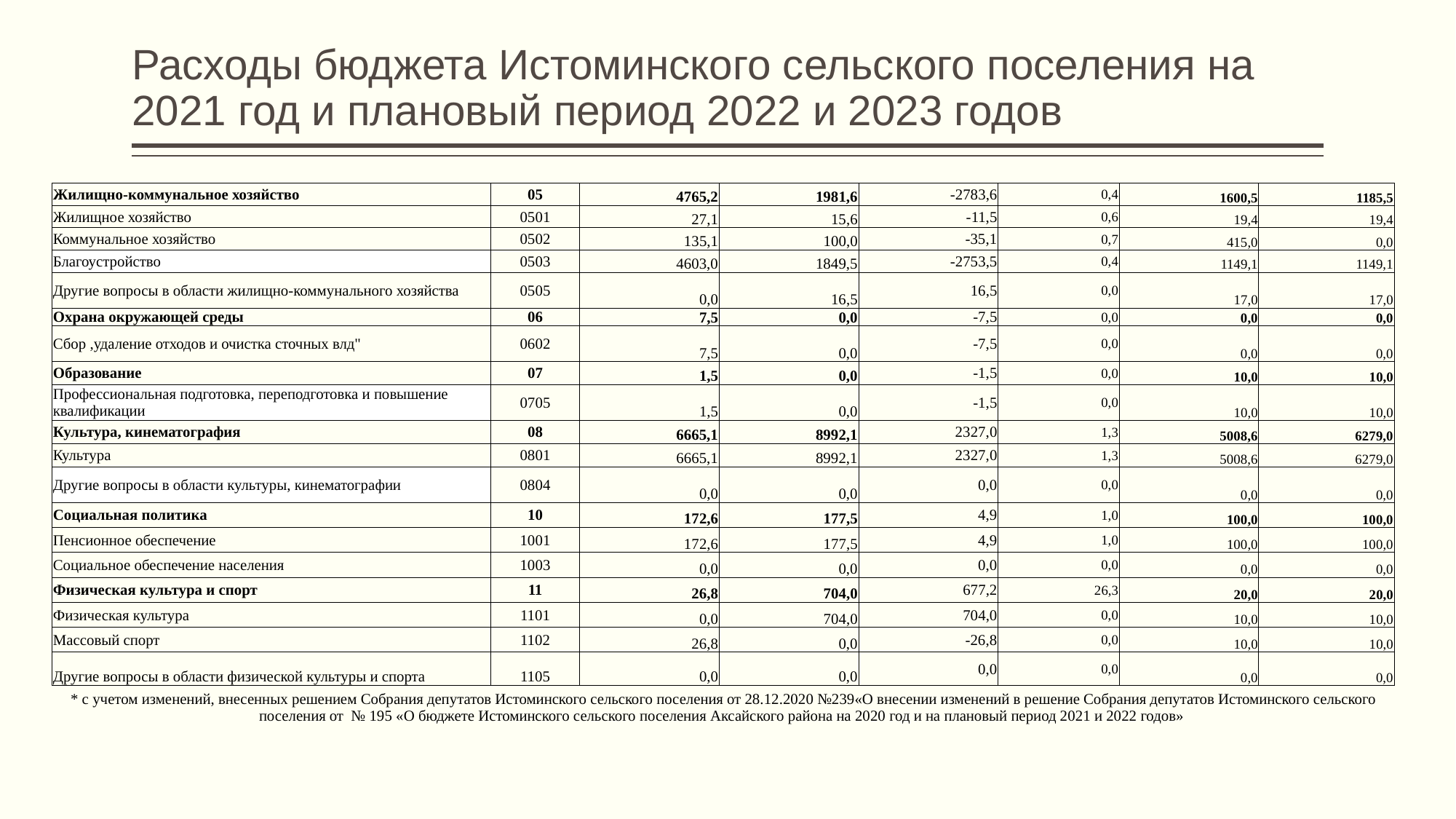

# Расходы бюджета Истоминского сельского поселения на 2021 год и плановый период 2022 и 2023 годов
| Жилищно-коммунальное хозяйство | 05 | 4765,2 | 1981,6 | -2783,6 | 0,4 | 1600,5 | 1185,5 |
| --- | --- | --- | --- | --- | --- | --- | --- |
| Жилищное хозяйство | 0501 | 27,1 | 15,6 | -11,5 | 0,6 | 19,4 | 19,4 |
| Коммунальное хозяйство | 0502 | 135,1 | 100,0 | -35,1 | 0,7 | 415,0 | 0,0 |
| Благоустройство | 0503 | 4603,0 | 1849,5 | -2753,5 | 0,4 | 1149,1 | 1149,1 |
| Другие вопросы в области жилищно-коммунального хозяйства | 0505 | 0,0 | 16,5 | 16,5 | 0,0 | 17,0 | 17,0 |
| Охрана окружающей среды | 06 | 7,5 | 0,0 | -7,5 | 0,0 | 0,0 | 0,0 |
| Сбор ,удаление отходов и очистка сточных влд" | 0602 | 7,5 | 0,0 | -7,5 | 0,0 | 0,0 | 0,0 |
| Образование | 07 | 1,5 | 0,0 | -1,5 | 0,0 | 10,0 | 10,0 |
| Профессиональная подготовка, переподготовка и повышение квалификации | 0705 | 1,5 | 0,0 | -1,5 | 0,0 | 10,0 | 10,0 |
| Культура, кинематография | 08 | 6665,1 | 8992,1 | 2327,0 | 1,3 | 5008,6 | 6279,0 |
| Культура | 0801 | 6665,1 | 8992,1 | 2327,0 | 1,3 | 5008,6 | 6279,0 |
| Другие вопросы в области культуры, кинематографии | 0804 | 0,0 | 0,0 | 0,0 | 0,0 | 0,0 | 0,0 |
| Социальная политика | 10 | 172,6 | 177,5 | 4,9 | 1,0 | 100,0 | 100,0 |
| Пенсионное обеспечение | 1001 | 172,6 | 177,5 | 4,9 | 1,0 | 100,0 | 100,0 |
| Социальное обеспечение населения | 1003 | 0,0 | 0,0 | 0,0 | 0,0 | 0,0 | 0,0 |
| Физическая культура и спорт | 11 | 26,8 | 704,0 | 677,2 | 26,3 | 20,0 | 20,0 |
| Физическая культура | 1101 | 0,0 | 704,0 | 704,0 | 0,0 | 10,0 | 10,0 |
| Массовый спорт | 1102 | 26,8 | 0,0 | -26,8 | 0,0 | 10,0 | 10,0 |
| Другие вопросы в области физической культуры и спорта | 1105 | 0,0 | 0,0 | 0,0 | 0,0 | 0,0 | 0,0 |
| \* с учетом изменений, внесенных решением Собрания депутатов Истоминского сельского поселения от 28.12.2020 №239«О внесении изменений в решение Собрания депутатов Истоминского сельского поселения от № 195 «О бюджете Истоминского сельского поселения Аксайского района на 2020 год и на плановый период 2021 и 2022 годов» |  |  |  |  |  |  |  |